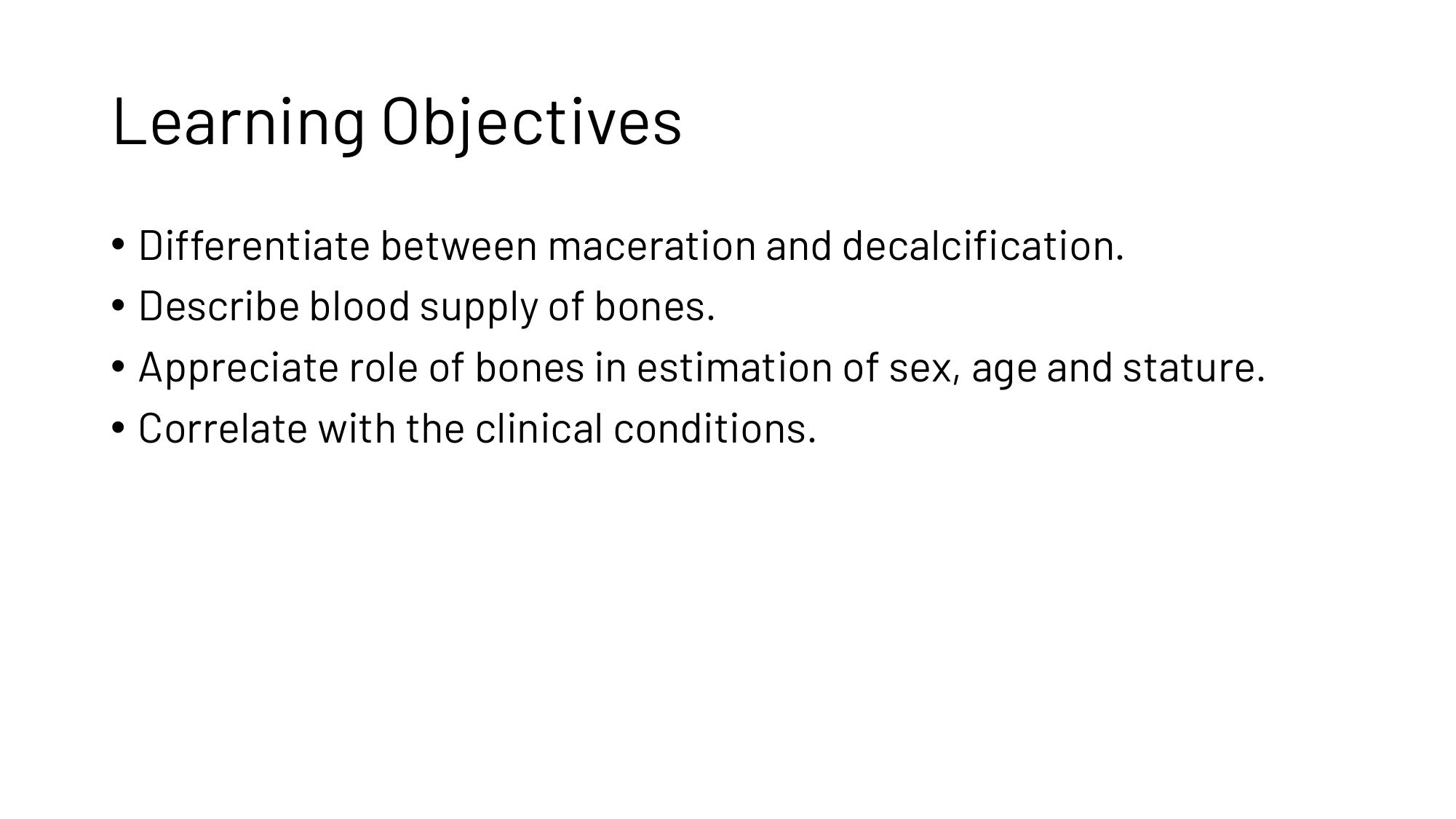

# Learning Objectives
Differentiate between maceration and decalcification.
Describe blood supply of bones.
Appreciate role of bones in estimation of sex, age and stature.
Correlate with the clinical conditions.